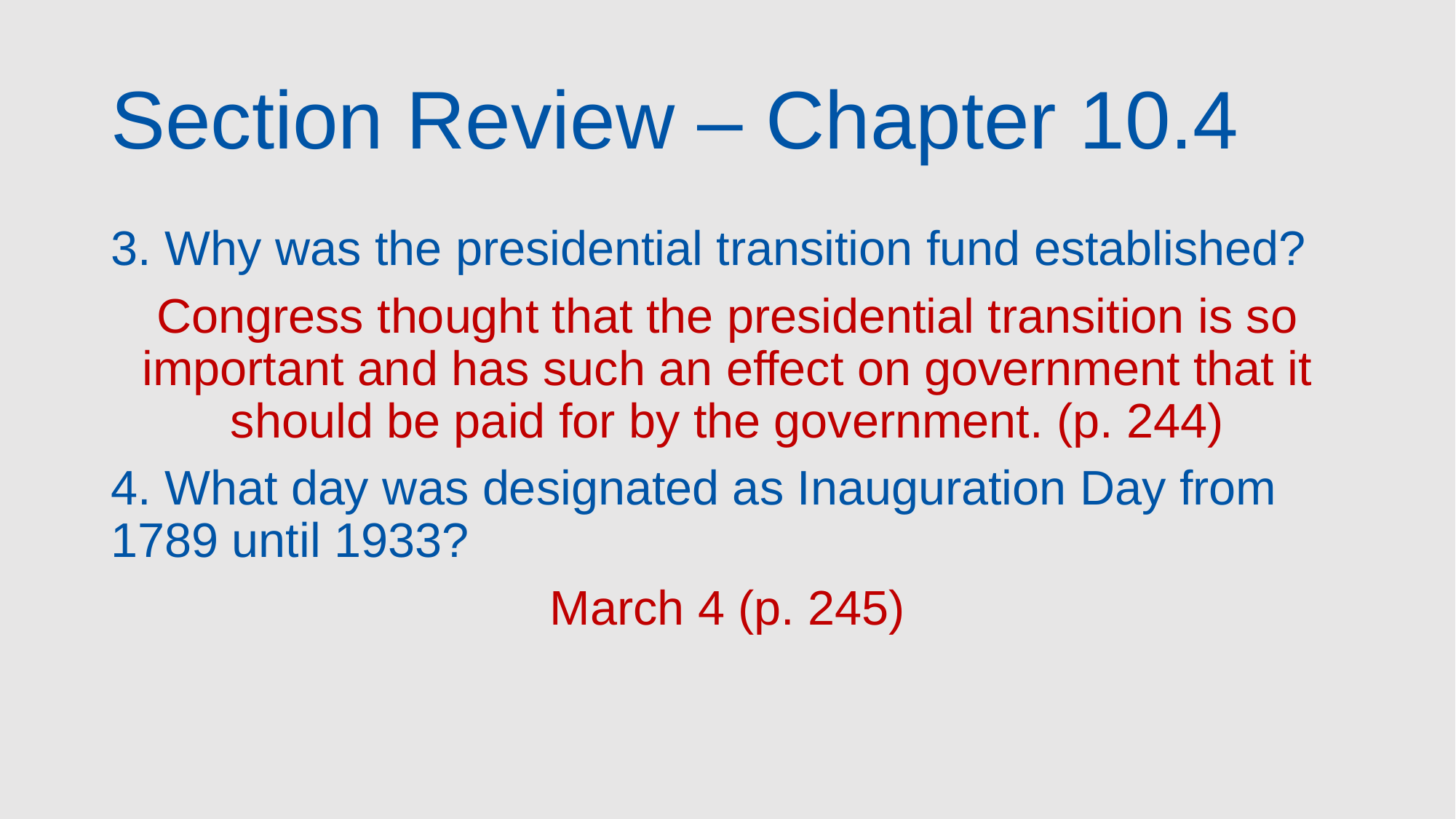

# Section Review – Chapter 10.4
3. Why was the presidential transition fund established?
Congress thought that the presidential transition is so important and has such an effect on government that it should be paid for by the government. (p. 244)
4. What day was designated as Inauguration Day from 1789 until 1933?
March 4 (p. 245)